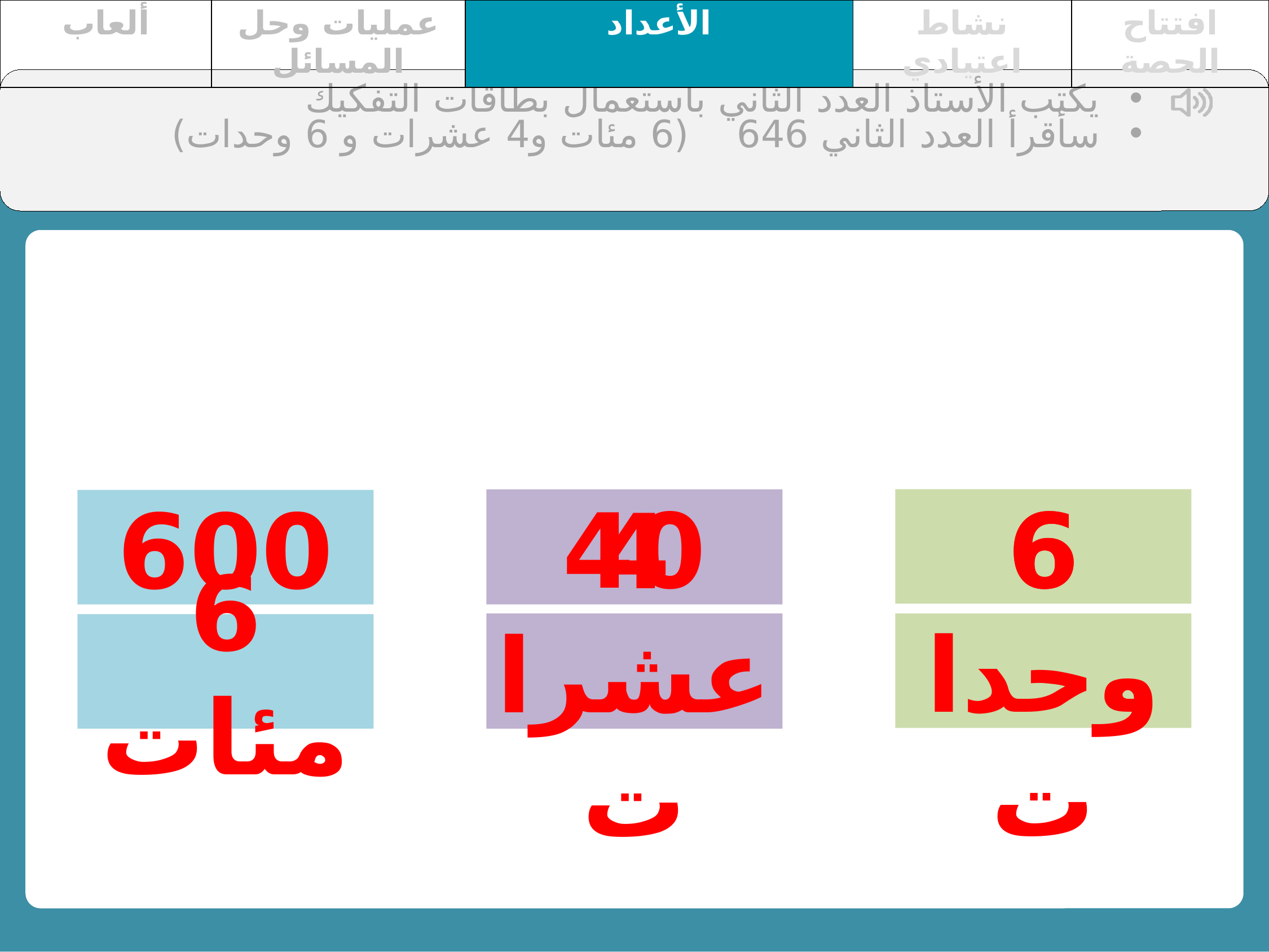

| ألعاب | عمليات وحل المسائل | الأعداد | نشاط اعتيادي | افتتاح الحصة |
| --- | --- | --- | --- | --- |

يكتب الأستاذ العدد الثاني باستعمال بطاقات التفكيك
سأقرأ العدد الثاني 646    (6 مئات و4 عشرات و 6 وحدات)

40
6
600
4 عشرات
6 وحدات
6 مئات